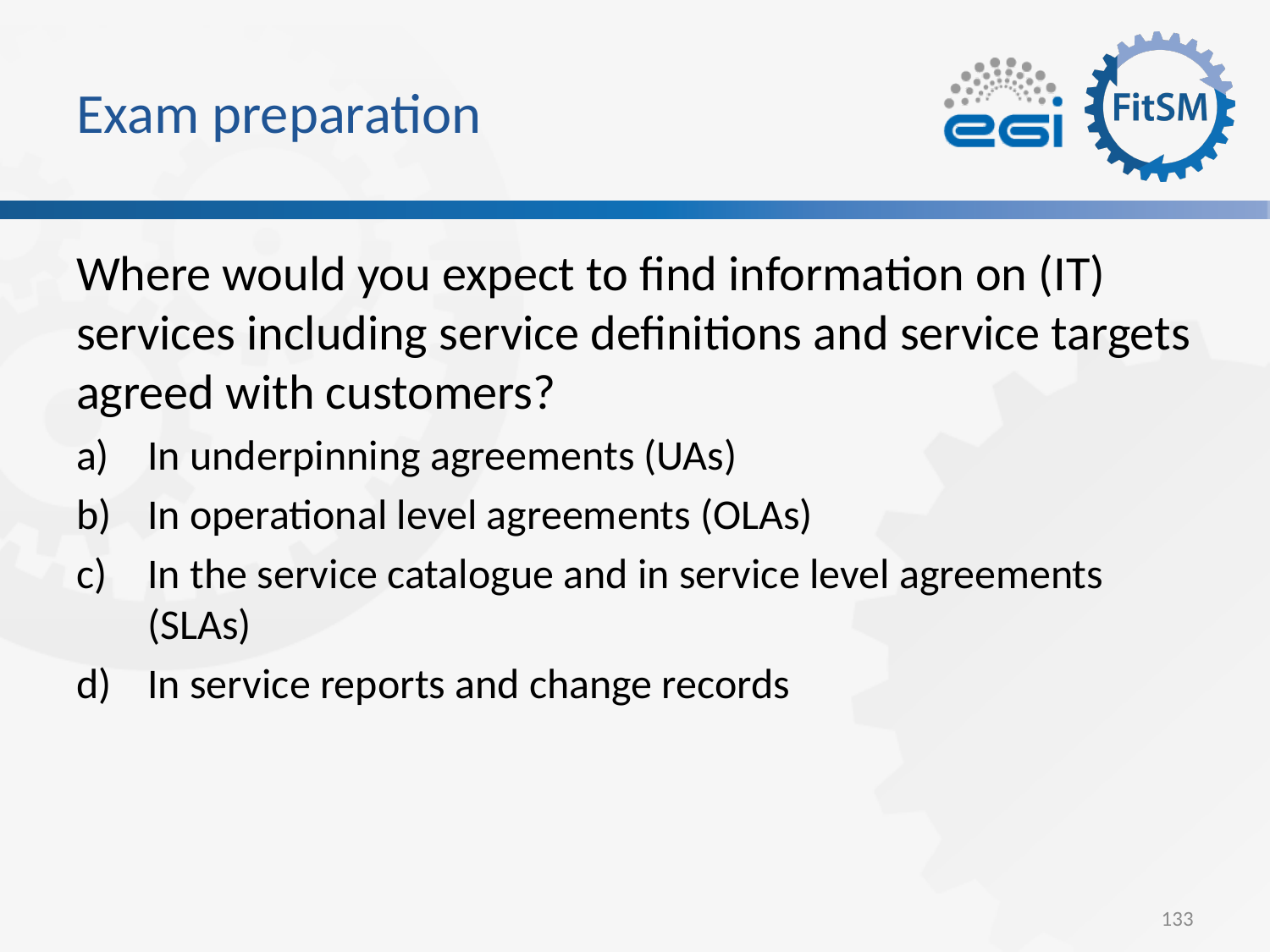

# Exam preparation
Where would you expect to find information on (IT) services including service definitions and service targets agreed with customers?
In underpinning agreements (UAs)
In operational level agreements (OLAs)
In the service catalogue and in service level agreements (SLAs)
In service reports and change records
133